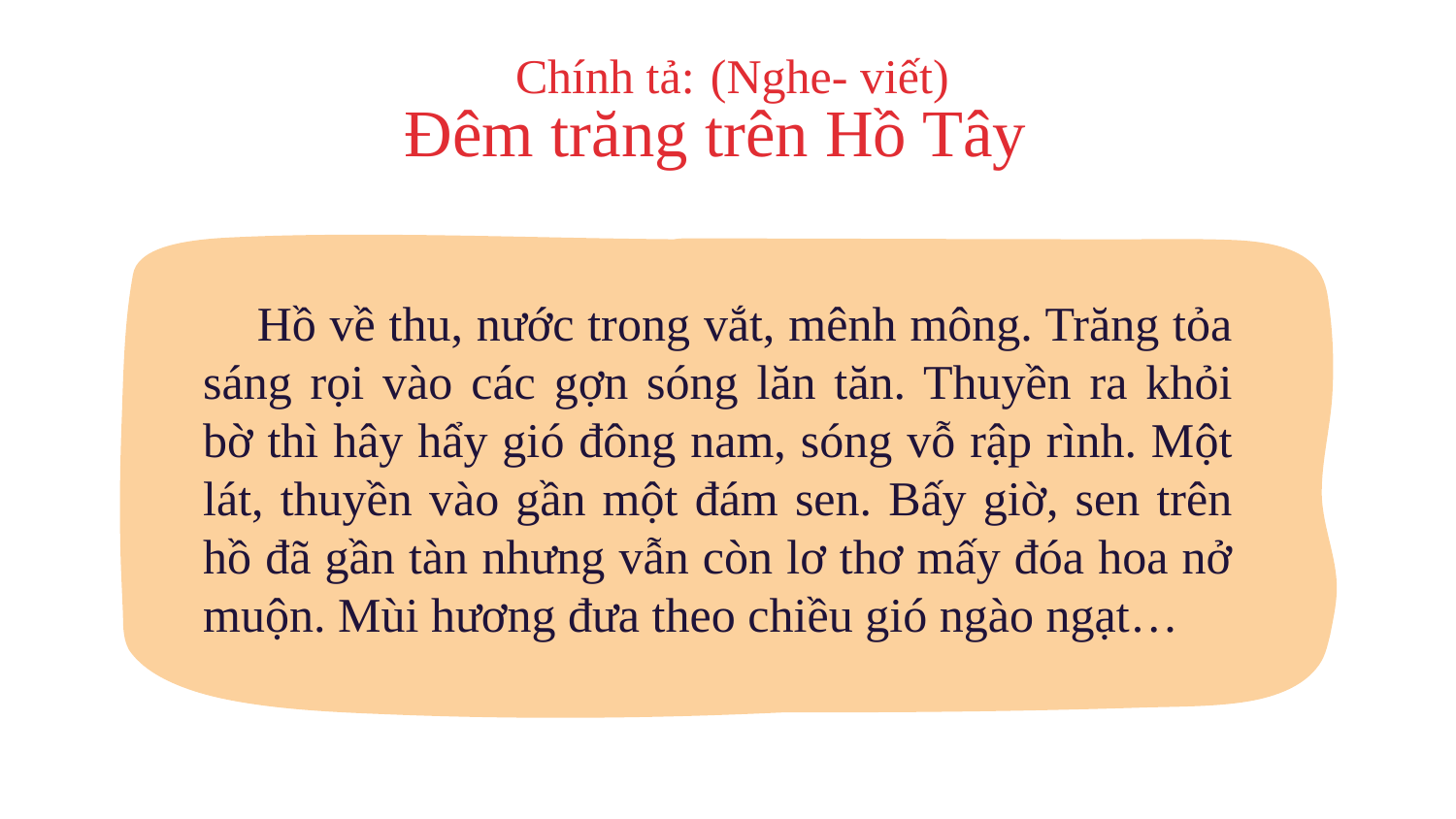

Chính tả: (Nghe- viết)
Đêm trăng trên Hồ Tây

    Hồ về thu, nước trong vắt, mênh mông. Trăng tỏa sáng rọi vào các gợn sóng lăn tăn. Thuyền ra khỏi bờ thì hây hẩy gió đông nam, sóng vỗ rập rình. Một lát, thuyền vào gần một đám sen. Bấy giờ, sen trên hồ đã gần tàn nhưng vẫn còn lơ thơ mấy đóa hoa nở muộn. Mùi hương đưa theo chiều gió ngào ngạt…